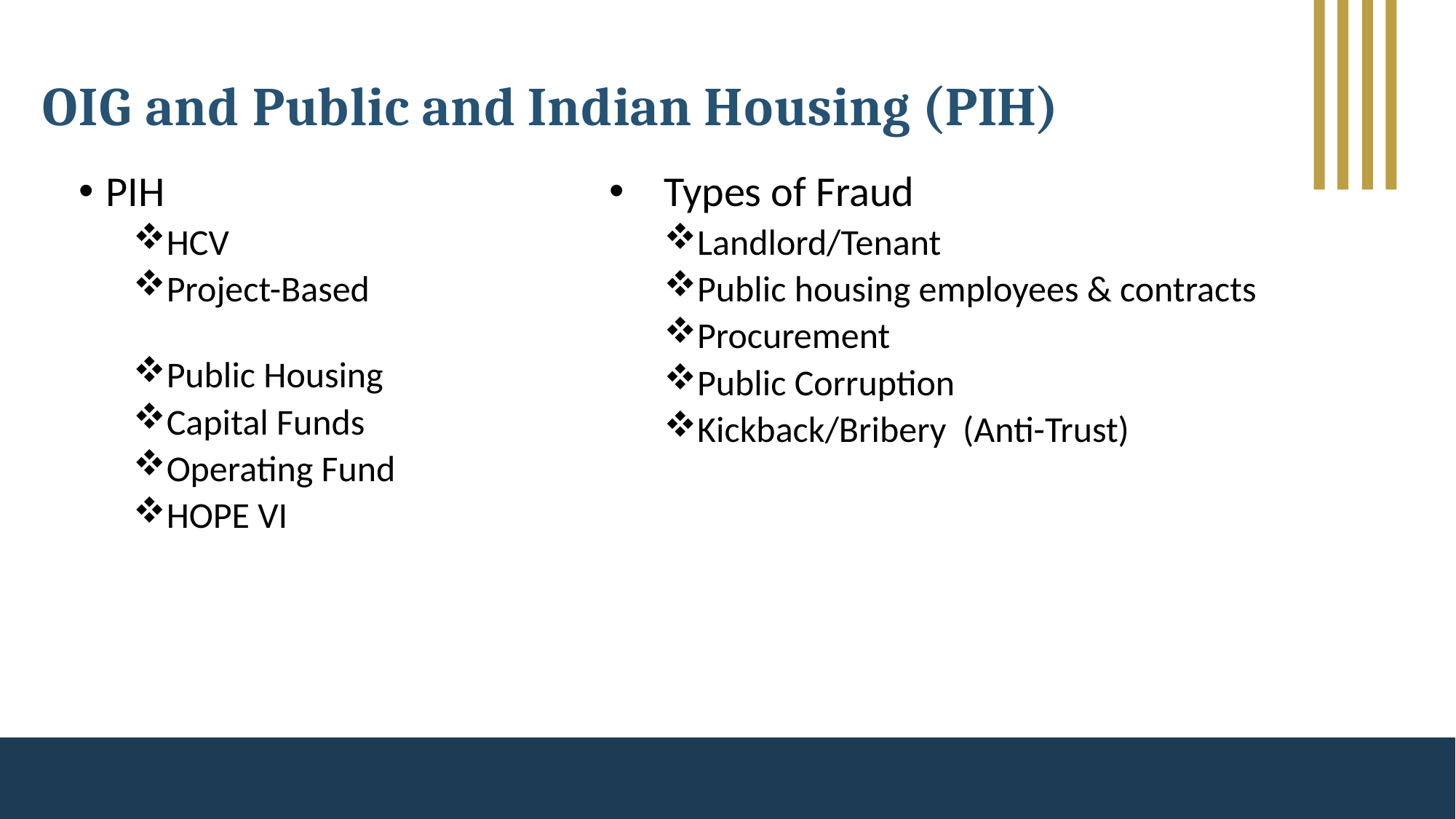

# OIG and Public and Indian Housing (PIH)
PIH
HCV
Project-Based
Public Housing
Capital Funds
Operating Fund
HOPE VI

Types of Fraud
Landlord/Tenant
Public housing employees & contracts
Procurement
Public Corruption
Kickback/Bribery  (Anti-Trust)